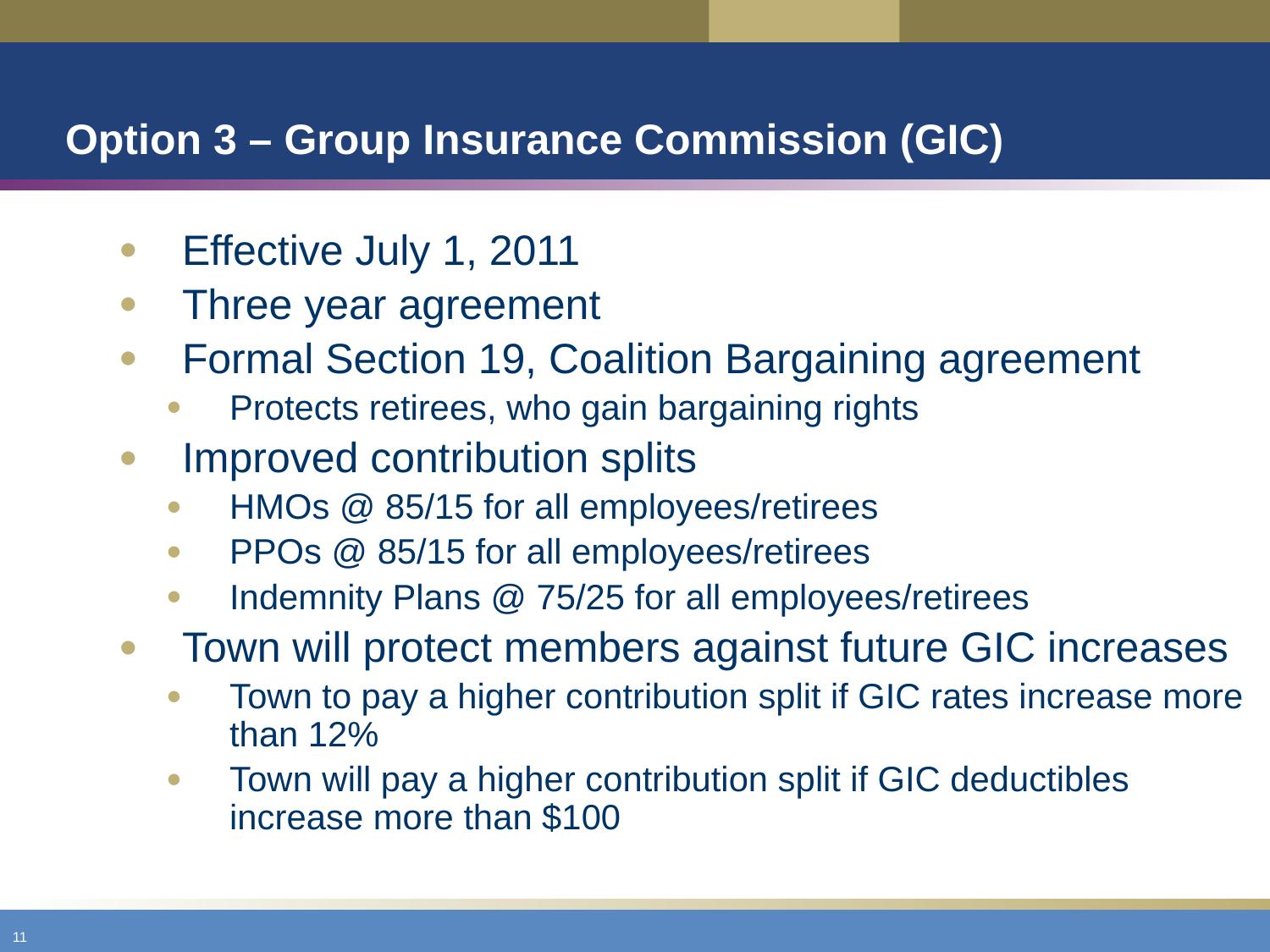

Option 3 – Group Insurance Commission (GIC)
Effective July 1, 2011
Three year agreement
Formal Section 19, Coalition Bargaining agreement
Protects retirees, who gain bargaining rights
Improved contribution splits
HMOs @ 85/15 for all employees/retirees
PPOs @ 85/15 for all employees/retirees
Indemnity Plans @ 75/25 for all employees/retirees
Town will protect members against future GIC increases
Town to pay a higher contribution split if GIC rates increase more than 12%
Town will pay a higher contribution split if GIC deductibles increase more than $100